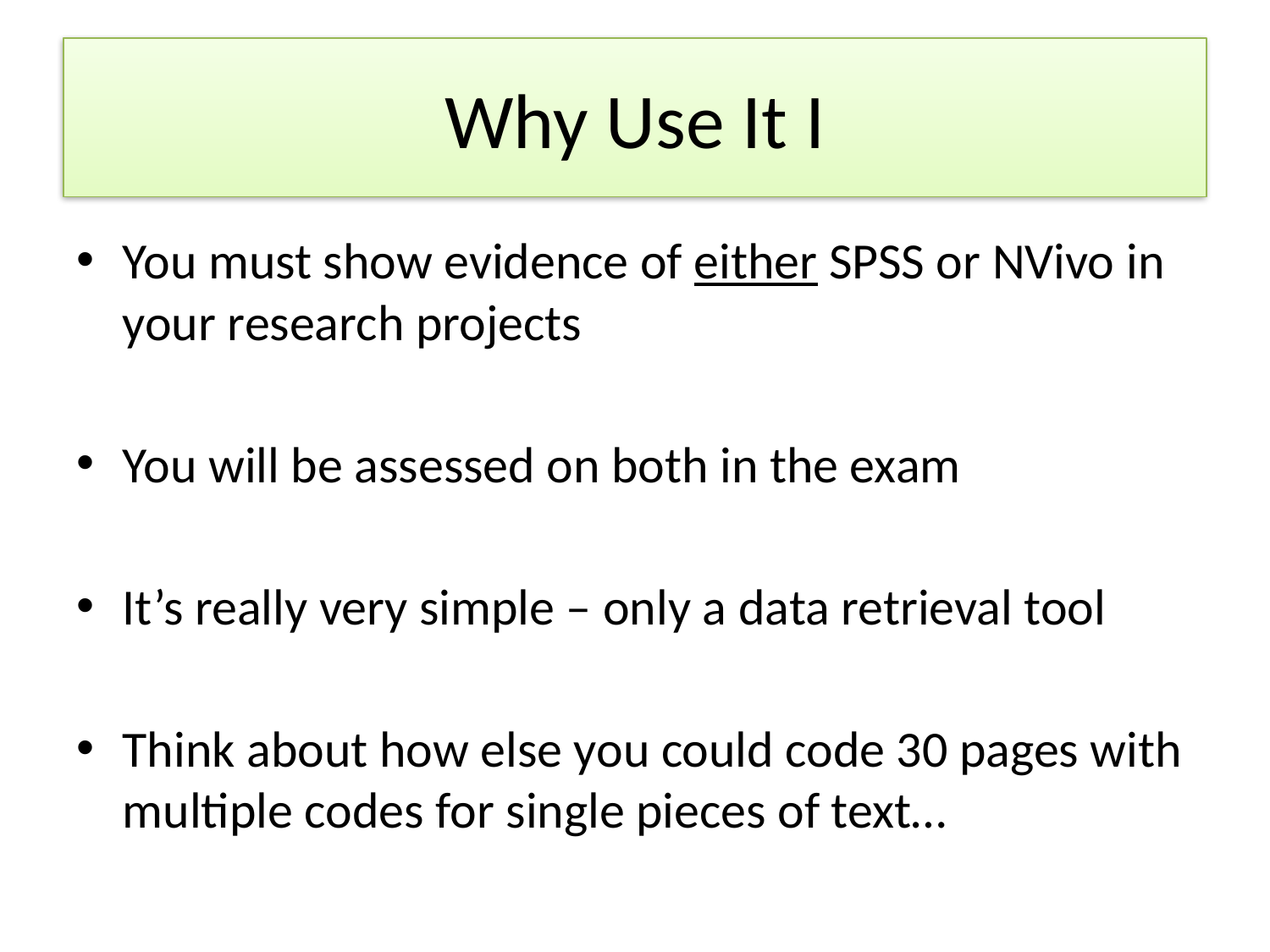

# Why Use It I
You must show evidence of either SPSS or NVivo in your research projects

You will be assessed on both in the exam

It’s really very simple – only a data retrieval tool

Think about how else you could code 30 pages with multiple codes for single pieces of text…